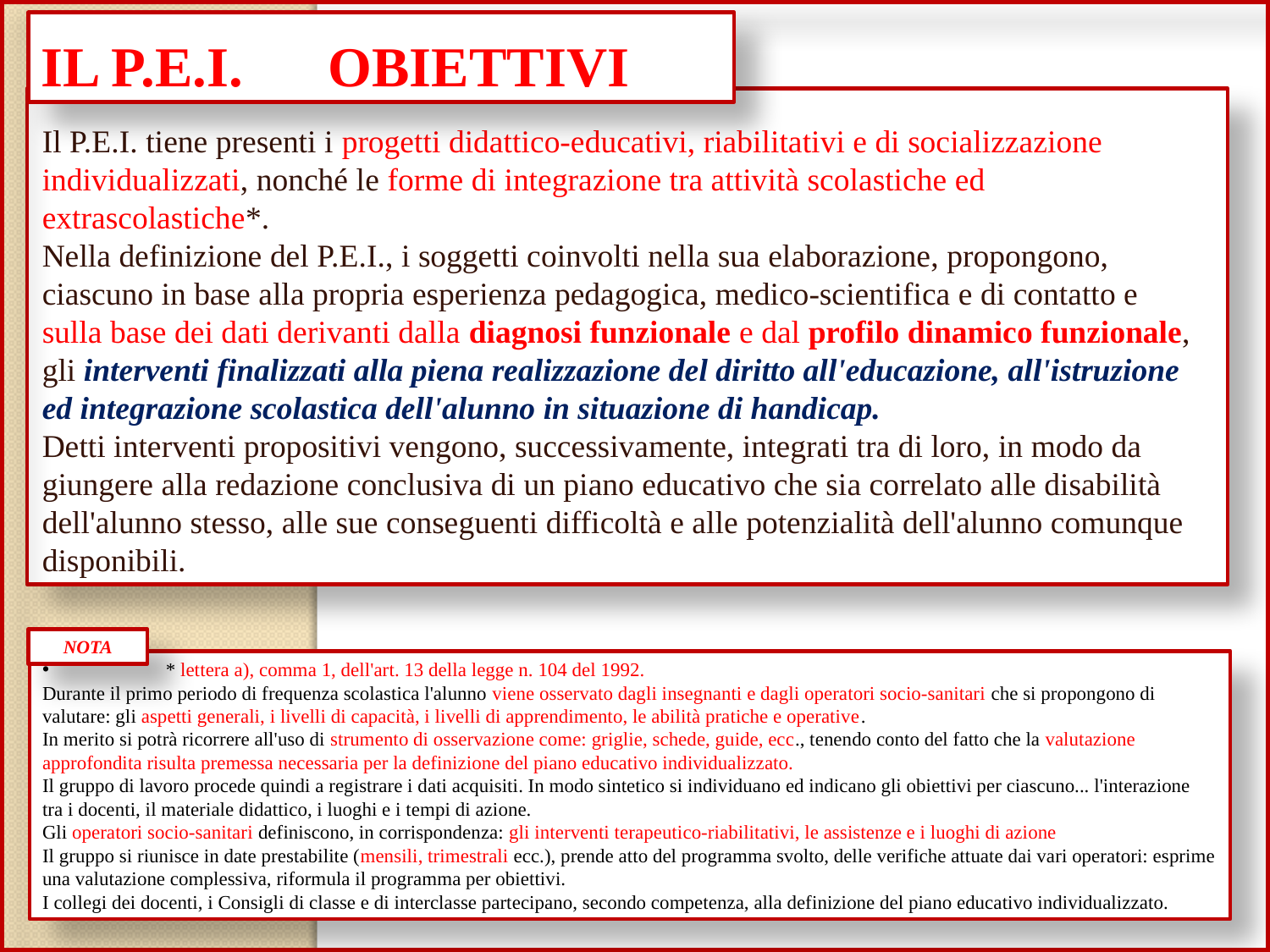

Il P.e.i.      OBIETTIVI
Il P.E.I. tiene presenti i progetti didattico-educativi, riabilitativi e di socializzazione individualizzati, nonché le forme di integrazione tra attività scolastiche ed extrascolastiche*.
Nella definizione del P.E.I., i soggetti coinvolti nella sua elaborazione, propongono, ciascuno in base alla propria esperienza pedagogica, medico-scientifica e di contatto e
sulla base dei dati derivanti dalla diagnosi funzionale e dal profilo dinamico funzionale, gli interventi finalizzati alla piena realizzazione del diritto all'educazione, all'istruzione ed integrazione scolastica dell'alunno in situazione di handicap.
Detti interventi propositivi vengono, successivamente, integrati tra di loro, in modo da giungere alla redazione conclusiva di un piano educativo che sia correlato alle disabilità dell'alunno stesso, alle sue conseguenti difficoltà e alle potenzialità dell'alunno comunque disponibili.
NOTA
                        * lettera a), comma 1, dell'art. 13 della legge n. 104 del 1992.
Durante il primo periodo di frequenza scolastica l'alunno viene osservato dagli insegnanti e dagli operatori socio-sanitari che si propongono di valutare: gli aspetti generali, i livelli di capacità, i livelli di apprendimento, le abilità pratiche e operative.
In merito si potrà ricorrere all'uso di strumento di osservazione come: griglie, schede, guide, ecc., tenendo conto del fatto che la valutazione approfondita risulta premessa necessaria per la definizione del piano educativo individualizzato.
Il gruppo di lavoro procede quindi a registrare i dati acquisiti. In modo sintetico si individuano ed indicano gli obiettivi per ciascuno... l'interazione tra i docenti, il materiale didattico, i luoghi e i tempi di azione.
Gli operatori socio-sanitari definiscono, in corrispondenza: gli interventi terapeutico-riabilitativi, le assistenze e i luoghi di azione
Il gruppo si riunisce in date prestabilite (mensili, trimestrali ecc.), prende atto del programma svolto, delle verifiche attuate dai vari operatori: esprime una valutazione complessiva, riformula il programma per obiettivi.
I collegi dei docenti, i Consigli di classe e di interclasse partecipano, secondo competenza, alla definizione del piano educativo individualizzato.